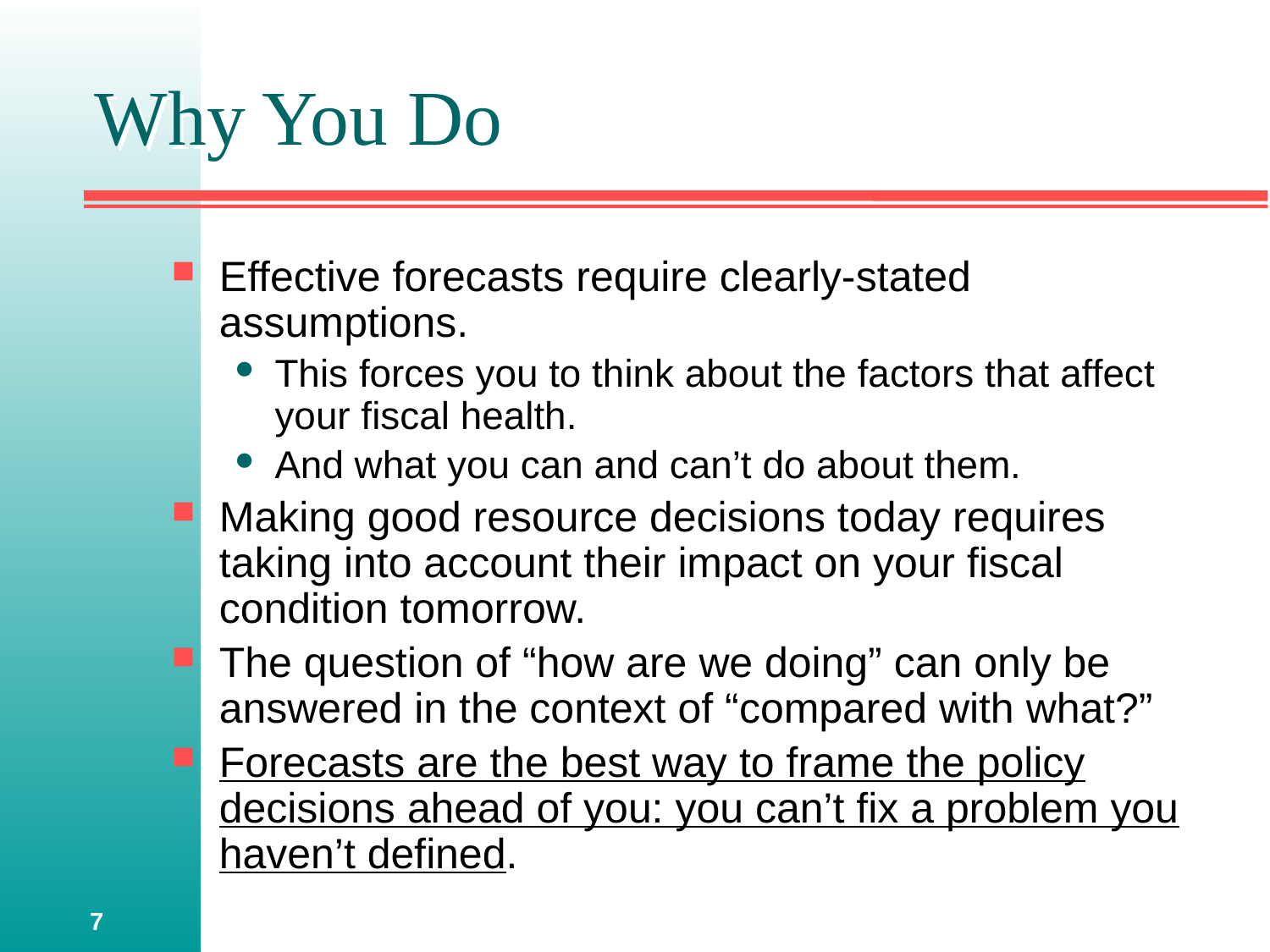

# Why You Do
Effective forecasts require clearly-stated assumptions.
This forces you to think about the factors that affect your fiscal health.
And what you can and can’t do about them.
Making good resource decisions today requires taking into account their impact on your fiscal condition tomorrow.
The question of “how are we doing” can only be answered in the context of “compared with what?”
Forecasts are the best way to frame the policy decisions ahead of you: you can’t fix a problem you haven’t defined.

7